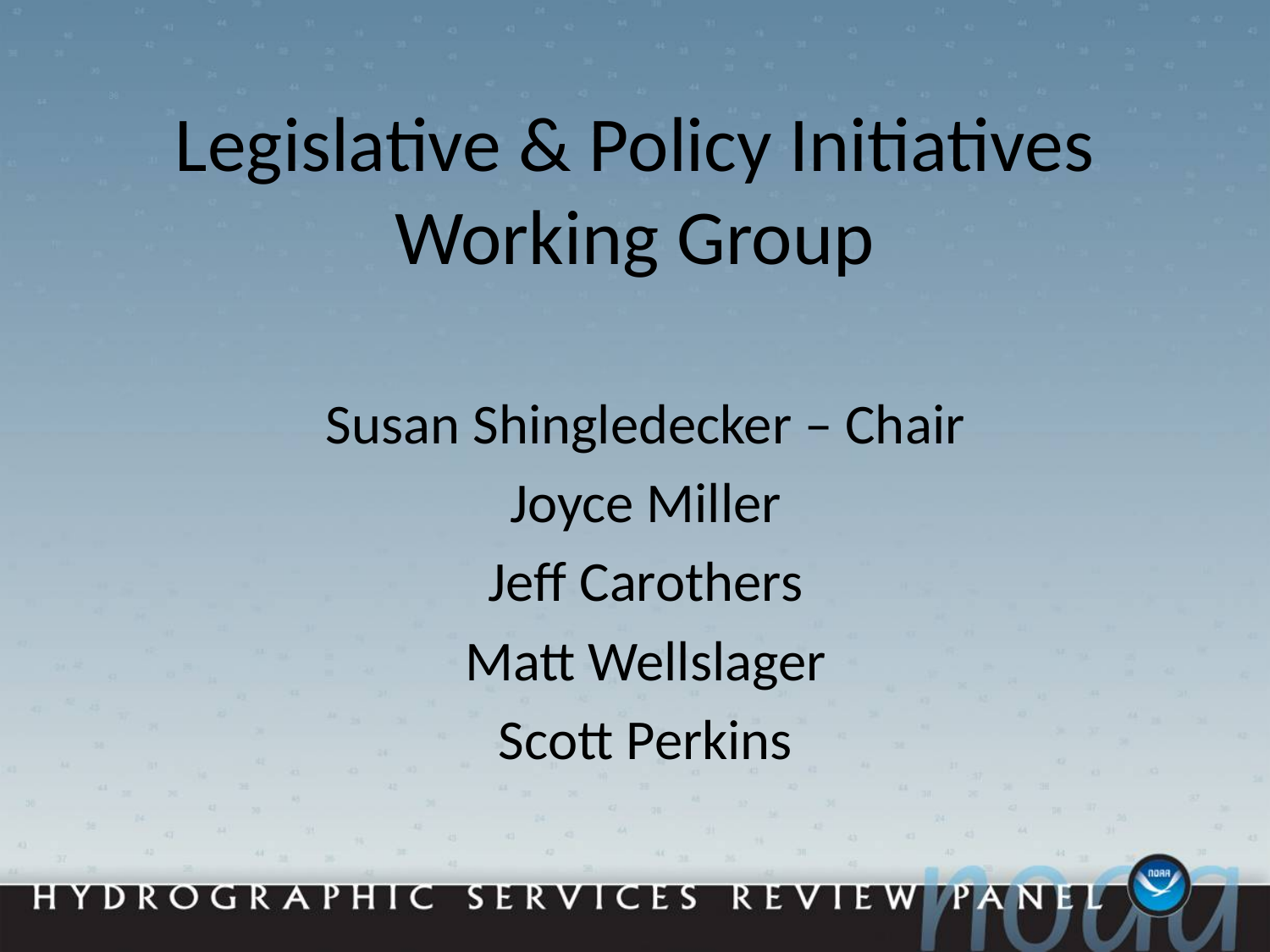

# Legislative & Policy Initiatives Working Group
Susan Shingledecker – Chair
Joyce Miller
Jeff Carothers
Matt Wellslager
Scott Perkins